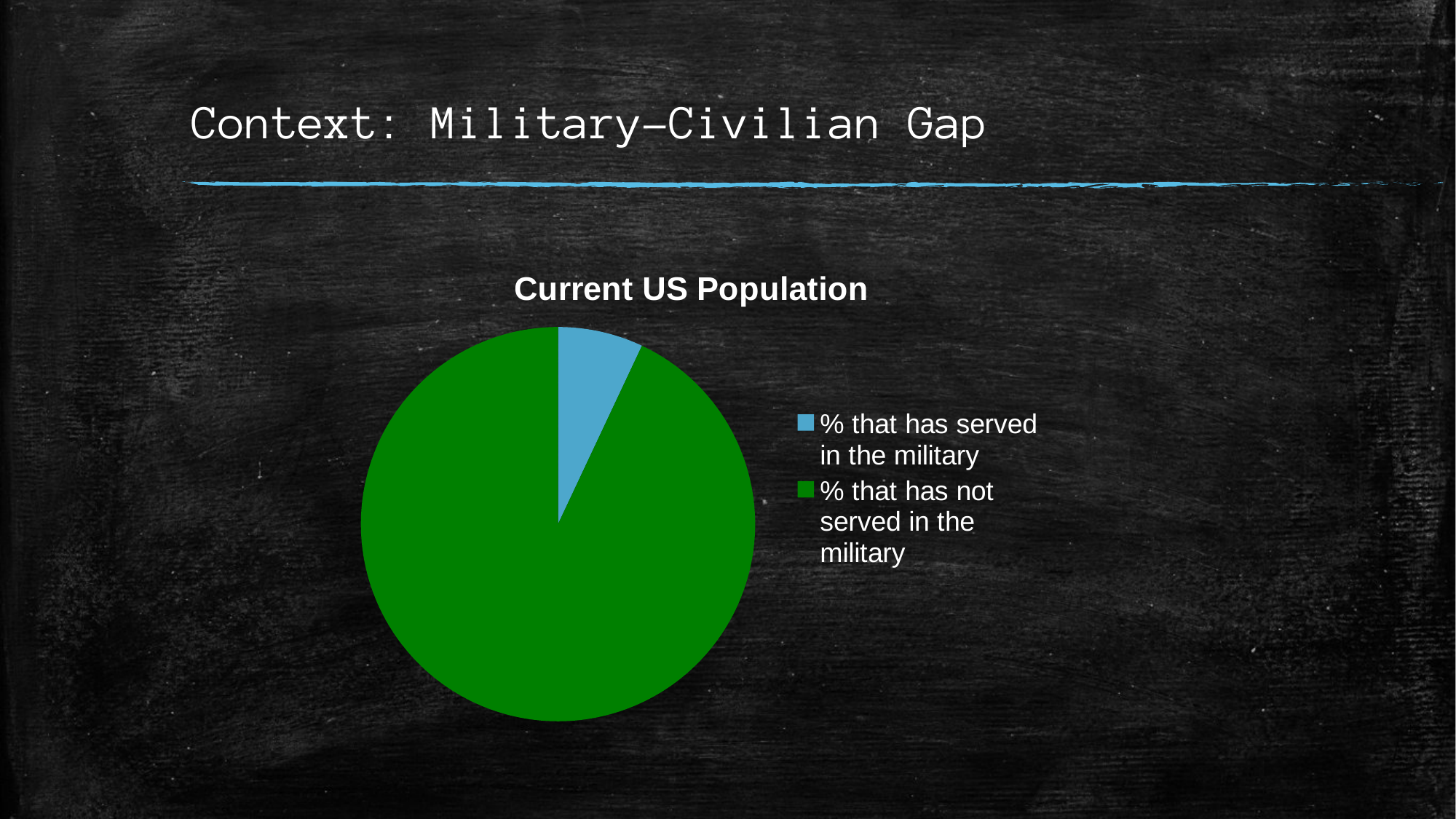

# Context: Military-Civilian Gap

### Chart:

| Category | Current US Population |
|---|---|
| % that has served in the military | 7.0 |
| % that has not served in the military | 93.0 |